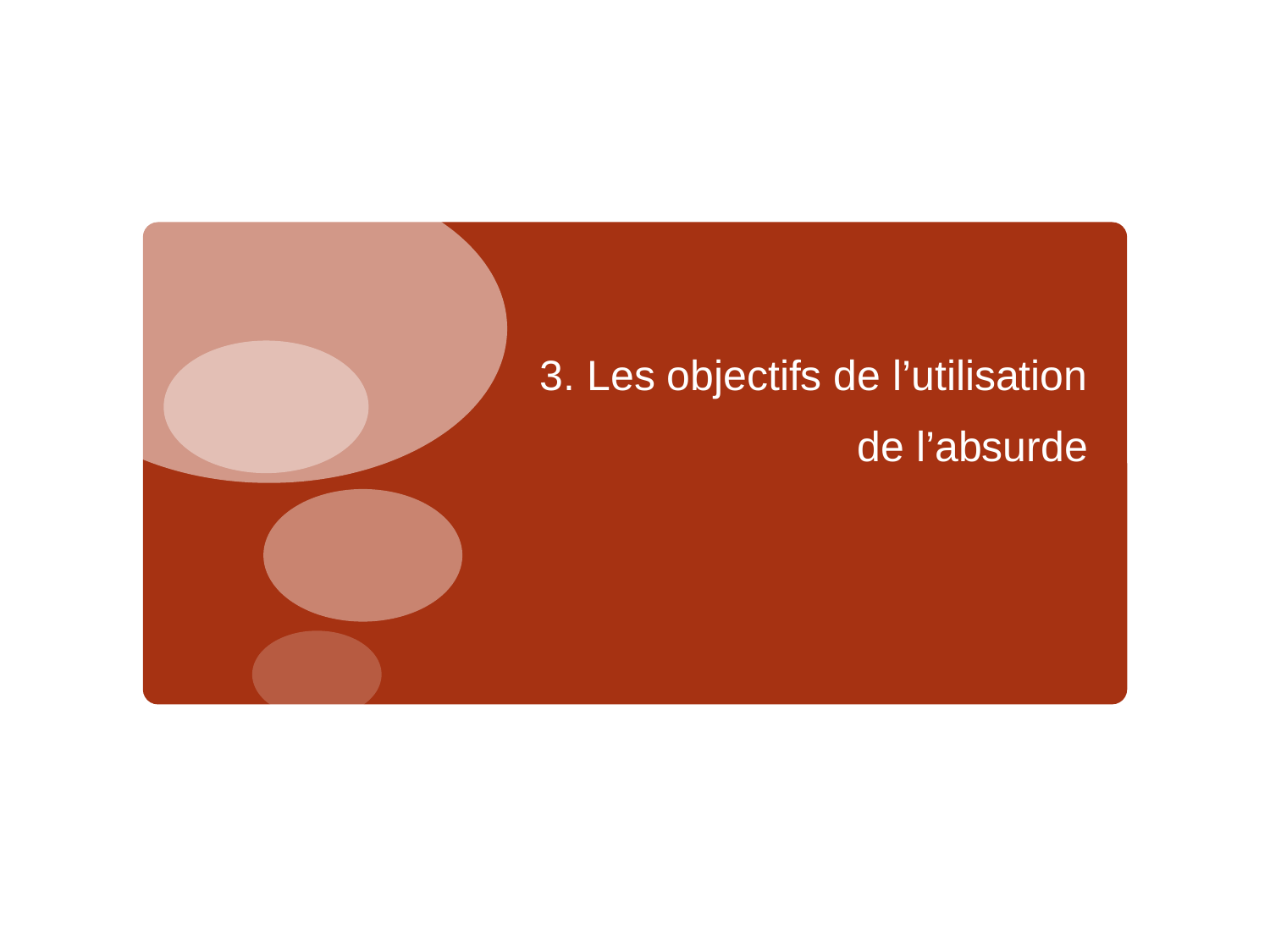

# 3. Les objectifs de l’utilisation de l’absurde